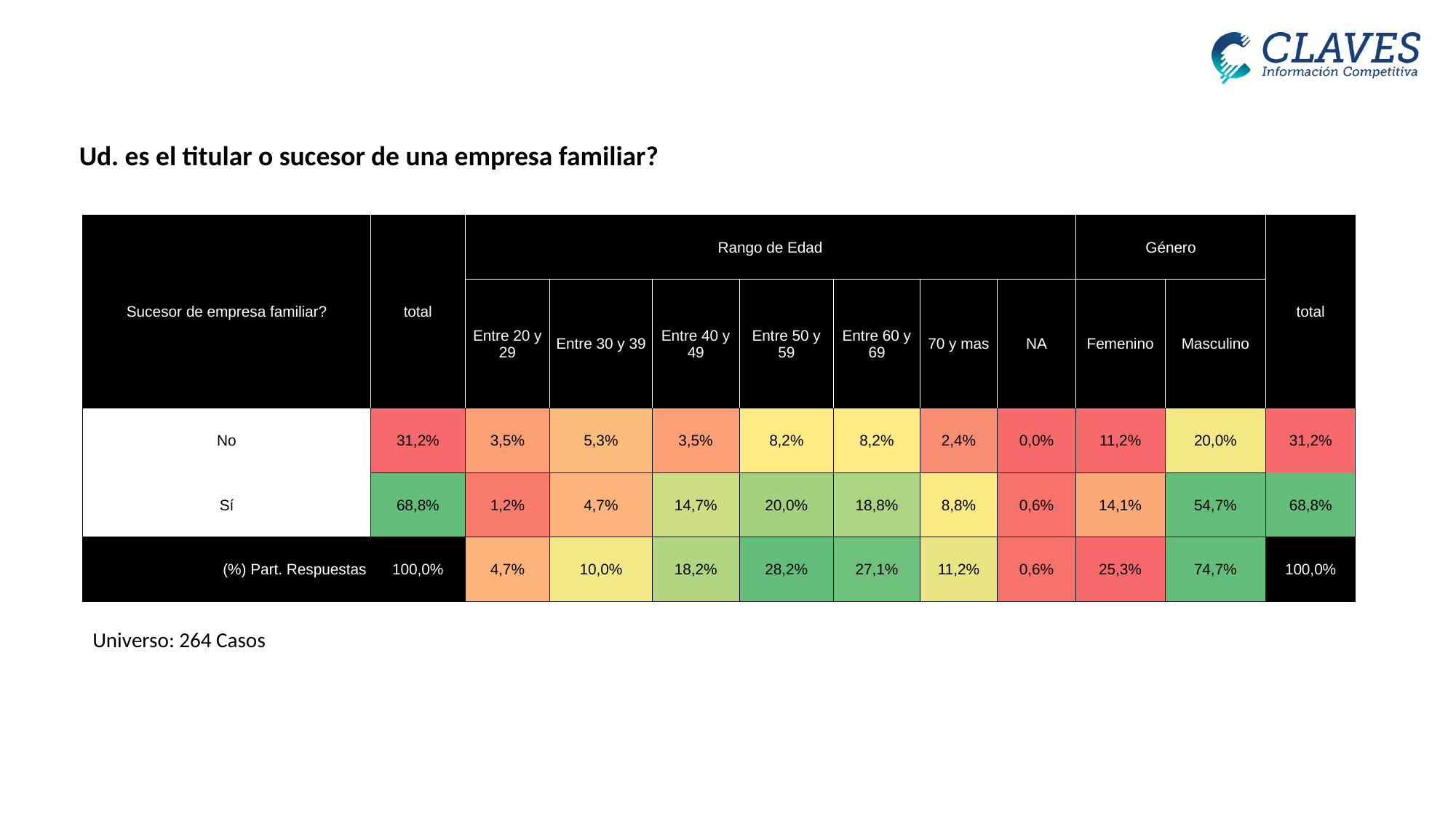

Ud. es el titular o sucesor de una empresa familiar?
| Sucesor de empresa familiar? | total | Rango de Edad |  |  |  |  |  |  | Género |  | total |
| --- | --- | --- | --- | --- | --- | --- | --- | --- | --- | --- | --- |
|  |  | Entre 20 y 29 | Entre 30 y 39 | Entre 40 y 49 | Entre 50 y 59 | Entre 60 y 69 | 70 y mas | NA | Femenino | Masculino |  |
| No | 31,2% | 3,5% | 5,3% | 3,5% | 8,2% | 8,2% | 2,4% | 0,0% | 11,2% | 20,0% | 31,2% |
| Sí | 68,8% | 1,2% | 4,7% | 14,7% | 20,0% | 18,8% | 8,8% | 0,6% | 14,1% | 54,7% | 68,8% |
| (%) Part. Respuestas | 100,0% | 4,7% | 10,0% | 18,2% | 28,2% | 27,1% | 11,2% | 0,6% | 25,3% | 74,7% | 100,0% |
Universo: 264 Casos